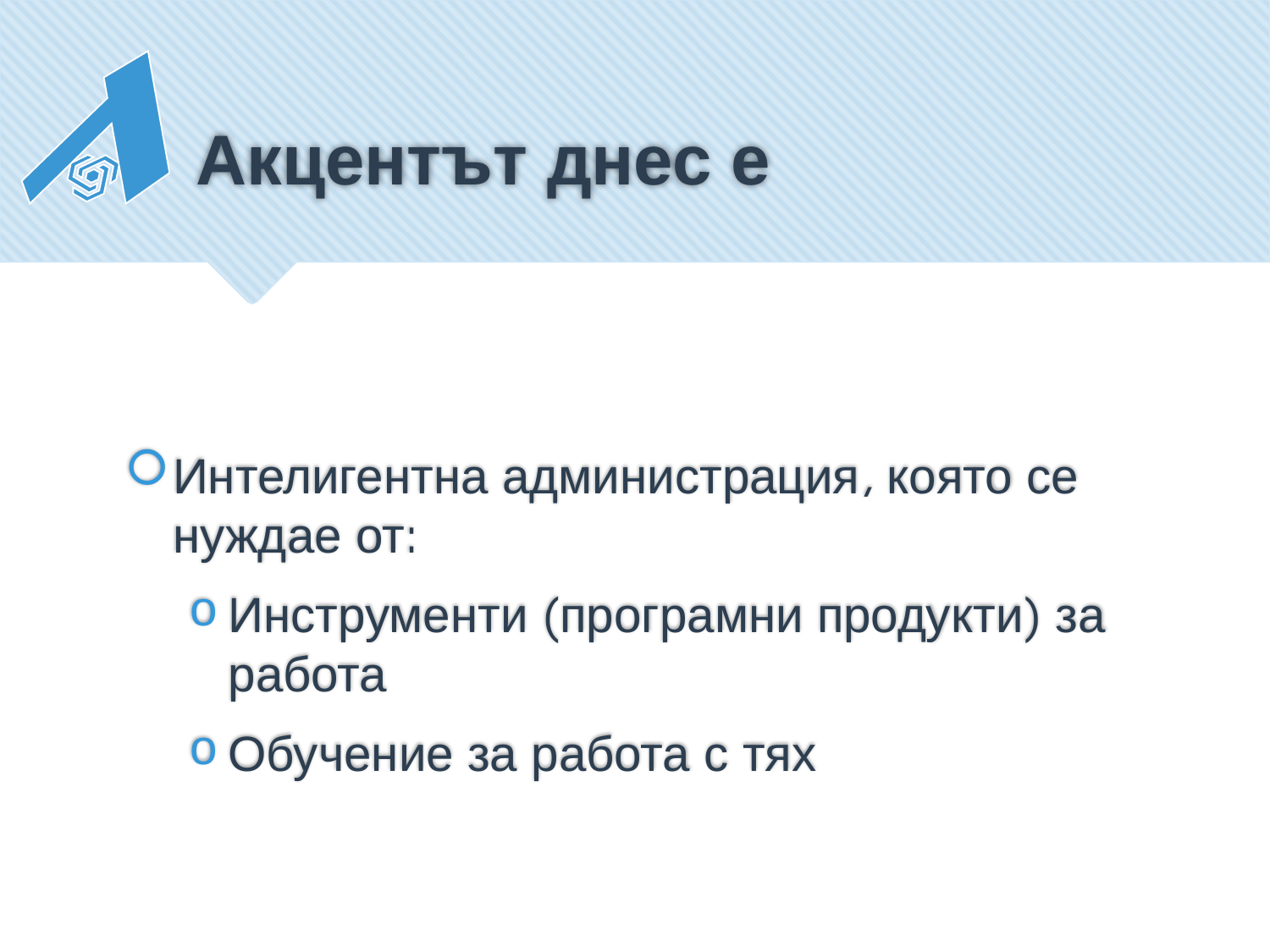

# Акцентът днес е
Интелигентна администрация, която се нуждае от:
Инструменти (програмни продукти) за работа
Обучение за работа с тях